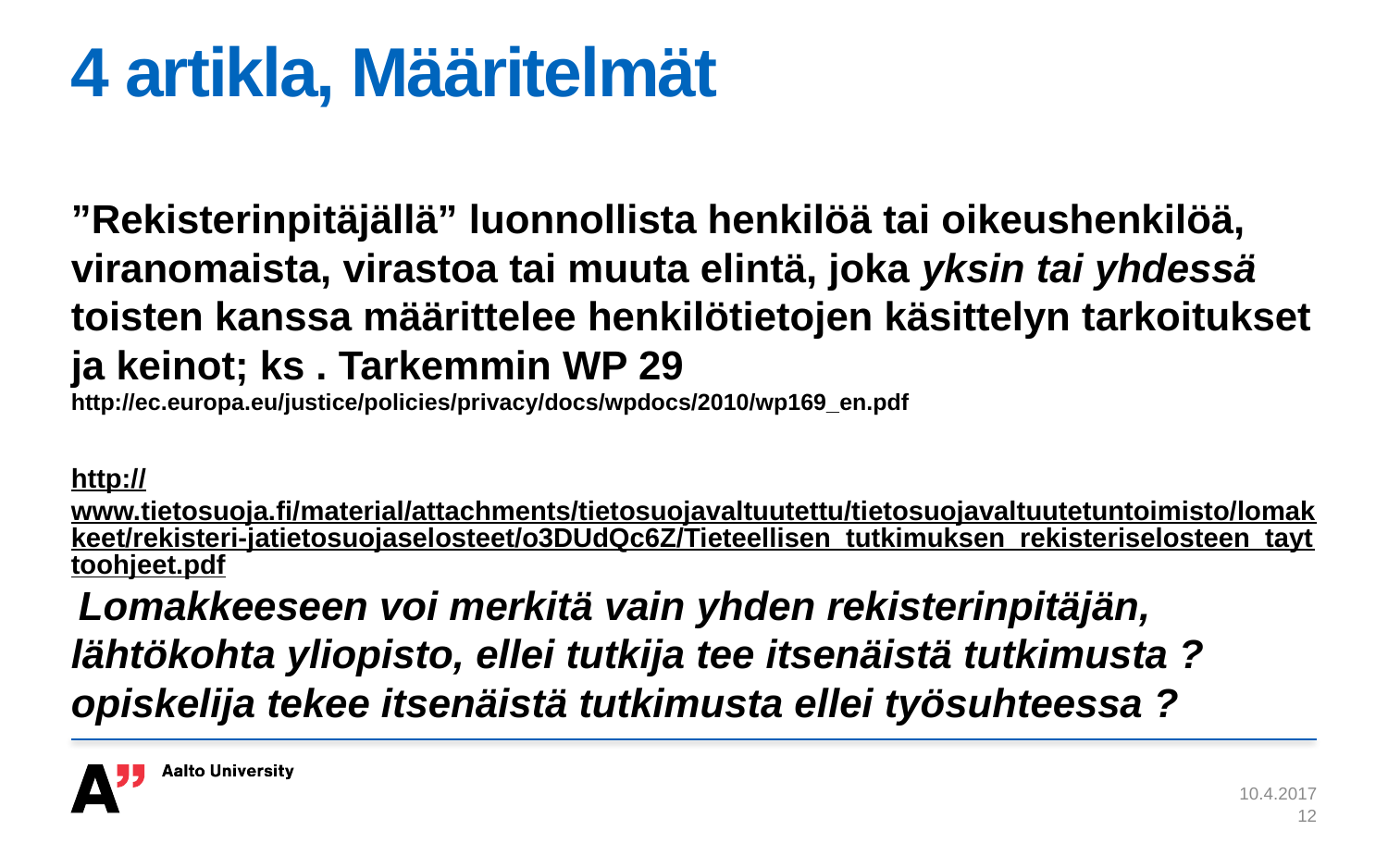

# 4 artikla, Määritelmät
”Rekisterinpitäjällä” luonnollista henkilöä tai oikeushenkilöä, viranomaista, virastoa tai muuta elintä, joka yksin tai yhdessä toisten kanssa määrittelee henkilötietojen käsittelyn tarkoitukset ja keinot; ks . Tarkemmin WP 29 http://ec.europa.eu/justice/policies/privacy/docs/wpdocs/2010/wp169_en.pdf

http://www.tietosuoja.fi/material/attachments/tietosuojavaltuutettu/tietosuojavaltuutetuntoimisto/lomakkeet/rekisteri-jatietosuojaselosteet/o3DUdQc6Z/Tieteellisen_tutkimuksen_rekisteriselosteen_tayttoohjeet.pdf Lomakkeeseen voi merkitä vain yhden rekisterinpitäjän, lähtökohta yliopisto, ellei tutkija tee itsenäistä tutkimusta ? opiskelija tekee itsenäistä tutkimusta ellei työsuhteessa ?

10.4.2017
12